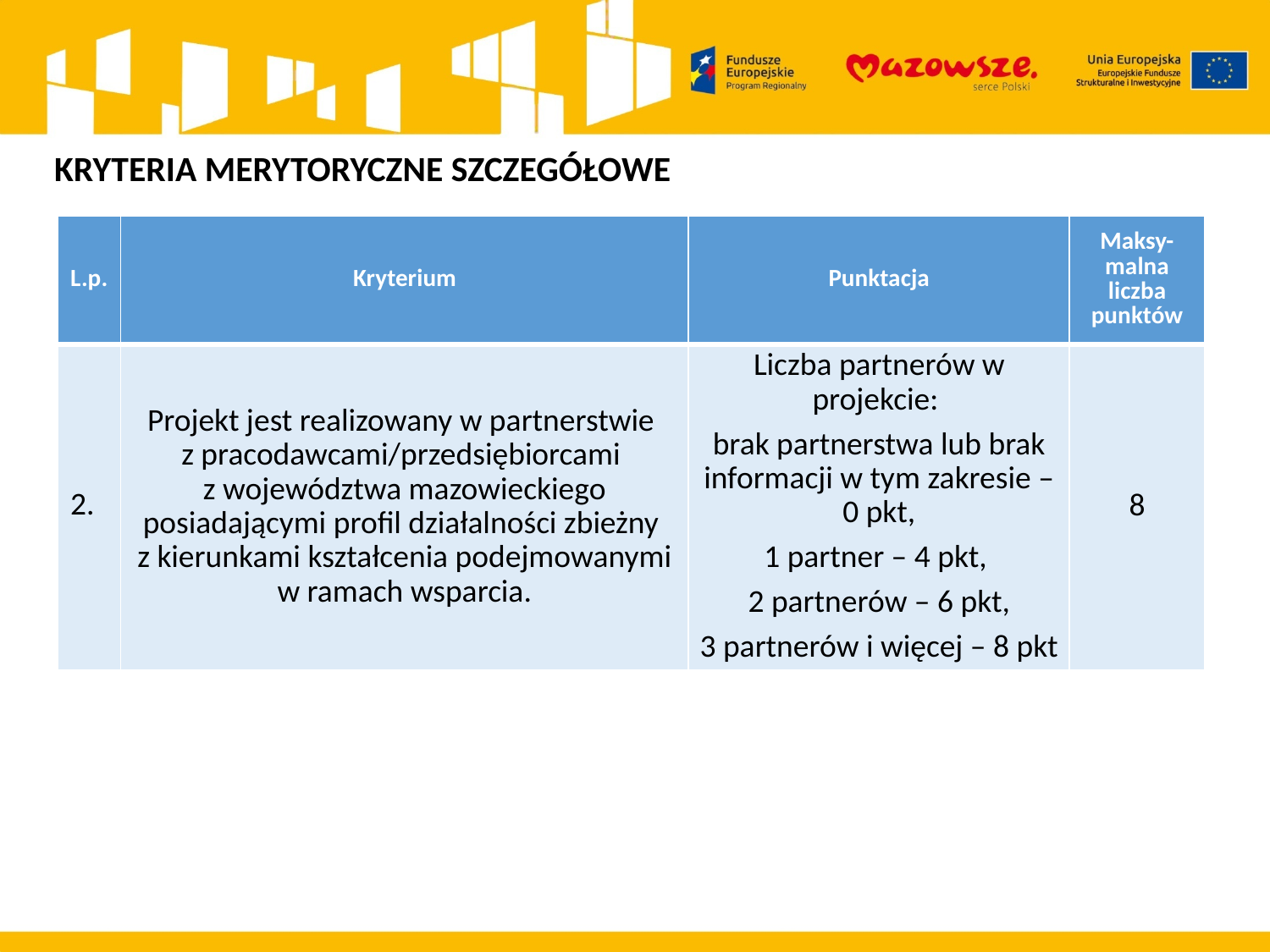

KRYTERIA MERYTORYCZNE SZCZEGÓŁOWE
| L.p. | Kryterium | Punktacja | Maksy-malna liczba punktów |
| --- | --- | --- | --- |
| 2. | Projekt jest realizowany w partnerstwie z pracodawcami/przedsiębiorcami z województwa mazowieckiego posiadającymi profil działalności zbieżny z kierunkami kształcenia podejmowanymi w ramach wsparcia. | Liczba partnerów w projekcie: brak partnerstwa lub brak informacji w tym zakresie – 0 pkt, 1 partner – 4 pkt, 2 partnerów – 6 pkt, 3 partnerów i więcej – 8 pkt | 8 |